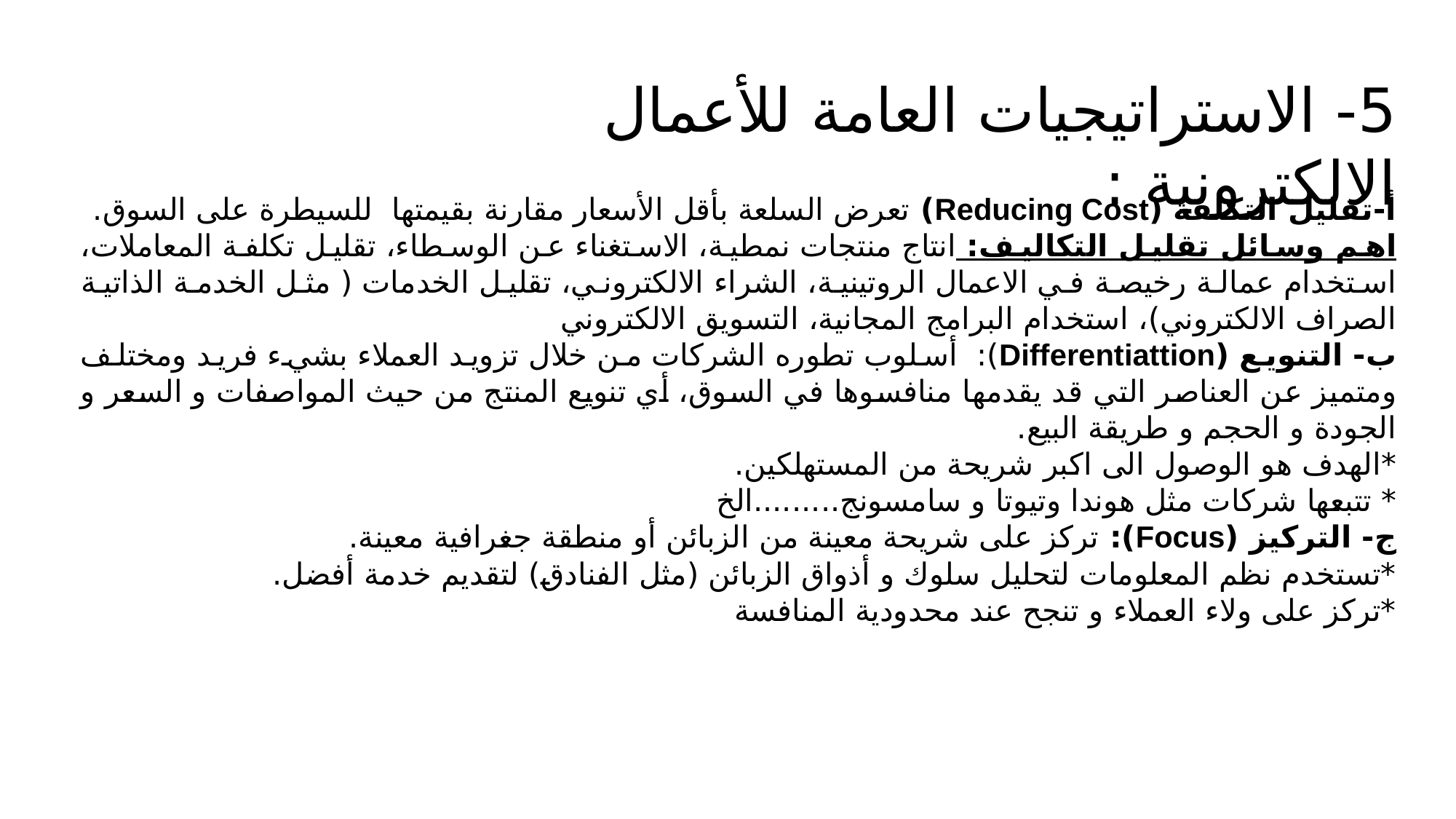

5- الاستراتيجيات العامة للأعمال الالكترونية :
أ-تقليل التكلفة (Reducing Cost) تعرض السلعة بأقل الأسعار مقارنة بقيمتها  للسيطرة على السوق.
اهم وسائل تقليل التكاليف: انتاج منتجات نمطية، الاستغناء عن الوسطاء، تقليل تكلفة المعاملات، استخدام عمالة رخيصة في الاعمال الروتينية، الشراء الالكتروني، تقليل الخدمات ( مثل الخدمة الذاتية الصراف الالكتروني)، استخدام البرامج المجانية، التسويق الالكتروني
ب- التنويع (Differentiattion):  أسلوب تطوره الشركات من خلال تزويد العملاء بشيء فريد ومختلف ومتميز عن العناصر التي قد يقدمها منافسوها في السوق، أي تنويع المنتج من حيث المواصفات و السعر و الجودة و الحجم و طريقة البيع.
*الهدف هو الوصول الى اكبر شريحة من المستهلكين.
* تتبعها شركات مثل هوندا وتيوتا و سامسونج.........الخ
ج- التركيز (Focus): تركز على شريحة معينة من الزبائن أو منطقة جغرافية معينة.
*تستخدم نظم المعلومات لتحليل سلوك و أذواق الزبائن (مثل الفنادق) لتقديم خدمة أفضل.
*تركز على ولاء العملاء و تنجح عند محدودية المنافسة